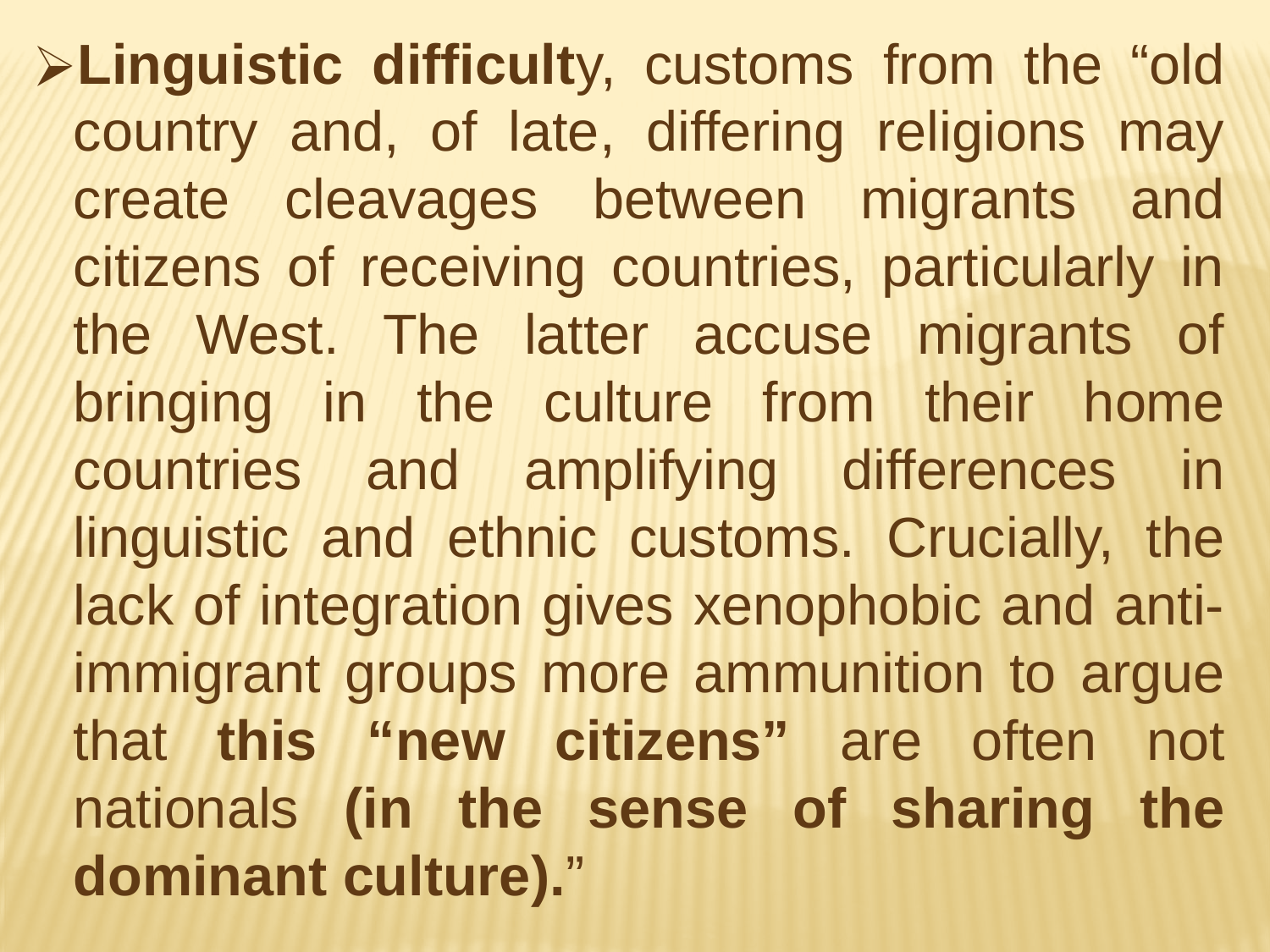

Linguistic difficulty, customs from the “old country and, of late, differing religions may create cleavages between migrants and citizens of receiving countries, particularly in the West. The latter accuse migrants of bringing in the culture from their home countries and amplifying differences in linguistic and ethnic customs. Crucially, the lack of integration gives xenophobic and anti-immigrant groups more ammunition to argue that this “new citizens” are often not nationals (in the sense of sharing the dominant culture).”